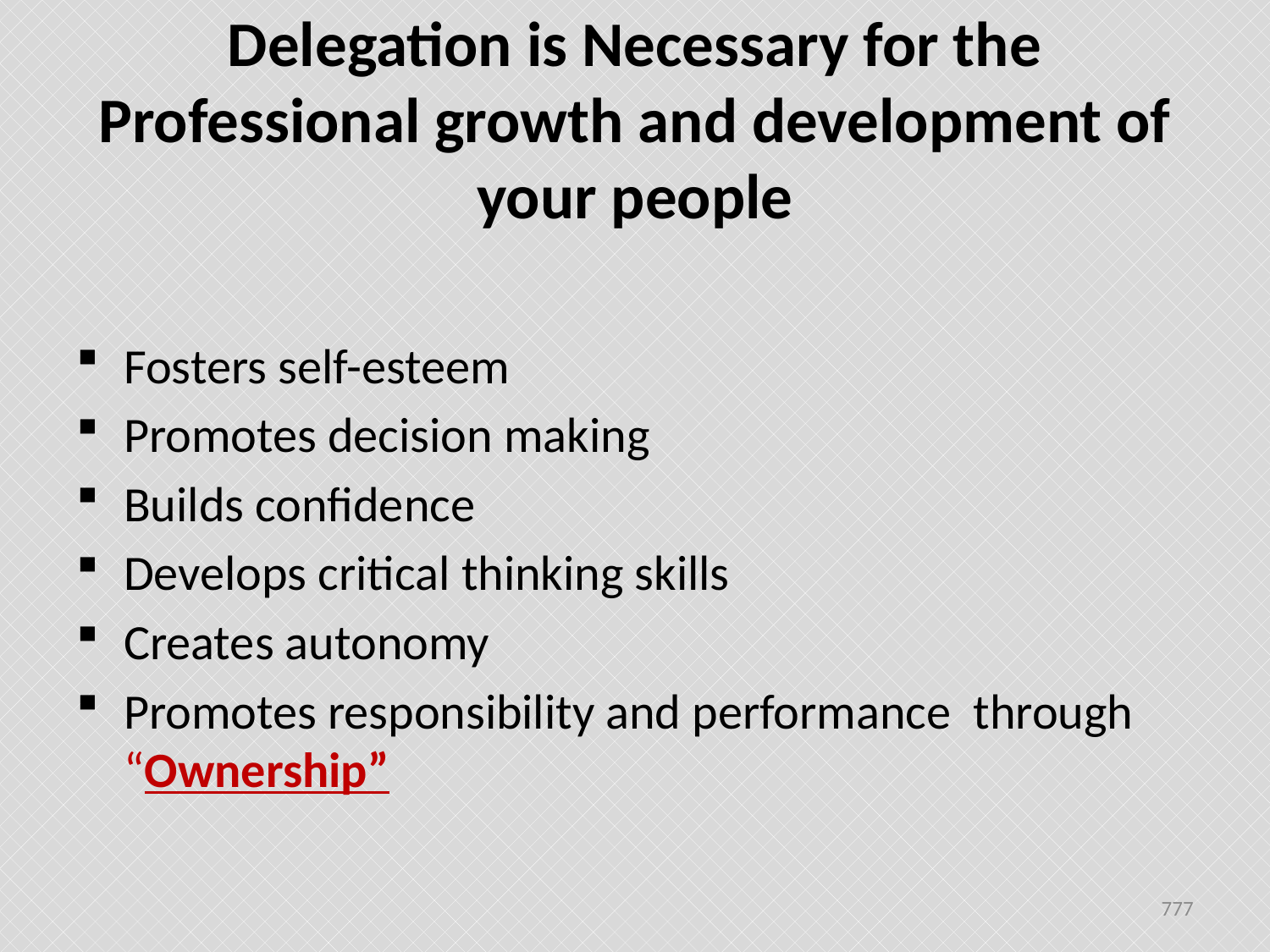

# Delegation is Necessary for the Professional growth and development of your people
Fosters self-esteem
Promotes decision making
Builds confidence
Develops critical thinking skills
Creates autonomy
Promotes responsibility and performance  through “Ownership”
777